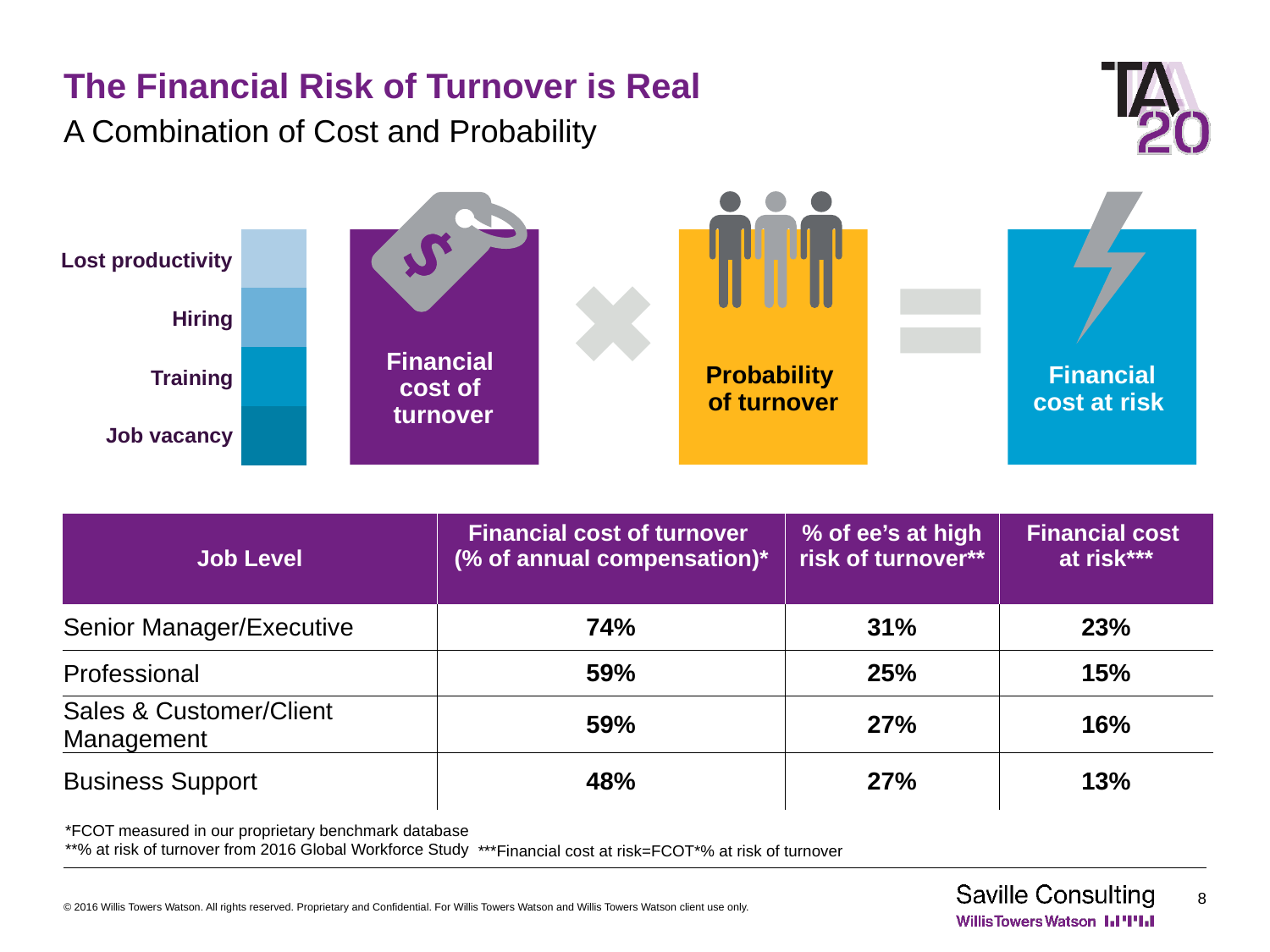

© 2016 Willis Towers Watson. All rights reserved. Proprietary and Confidential. For Willis Towers Watson and Willis Towers Watson client use only.

# The Financial Risk of Turnover is Real
A Combination of Cost and Probability

### Chart

| Category | Series 1 | Series 2 | Series 3 | Series 4 |
|---|---|---|---|---|
| Category 1 | 25.0 | 25.0 | 25.0 | 25.0 |

Lost productivity
Hiring
Financial
cost of
turnover
Probability
of turnover
Financial cost at risk
Training
Job vacancy

| Job Level | Financial cost of turnover (% of annual compensation)\* | % of ee’s at high risk of turnover\*\* | Financial cost at risk\*\*\* |
| --- | --- | --- | --- |
| Senior Manager/Executive | 74% | 31% | 23% |
| Professional | 59% | 25% | 15% |
| Sales & Customer/Client Management | 59% | 27% | 16% |
| Business Support | 48% | 27% | 13% |
*FCOT measured in our proprietary benchmark database
**% at risk of turnover from 2016 Global Workforce Study
***Financial cost at risk=FCOT*% at risk of turnover
8